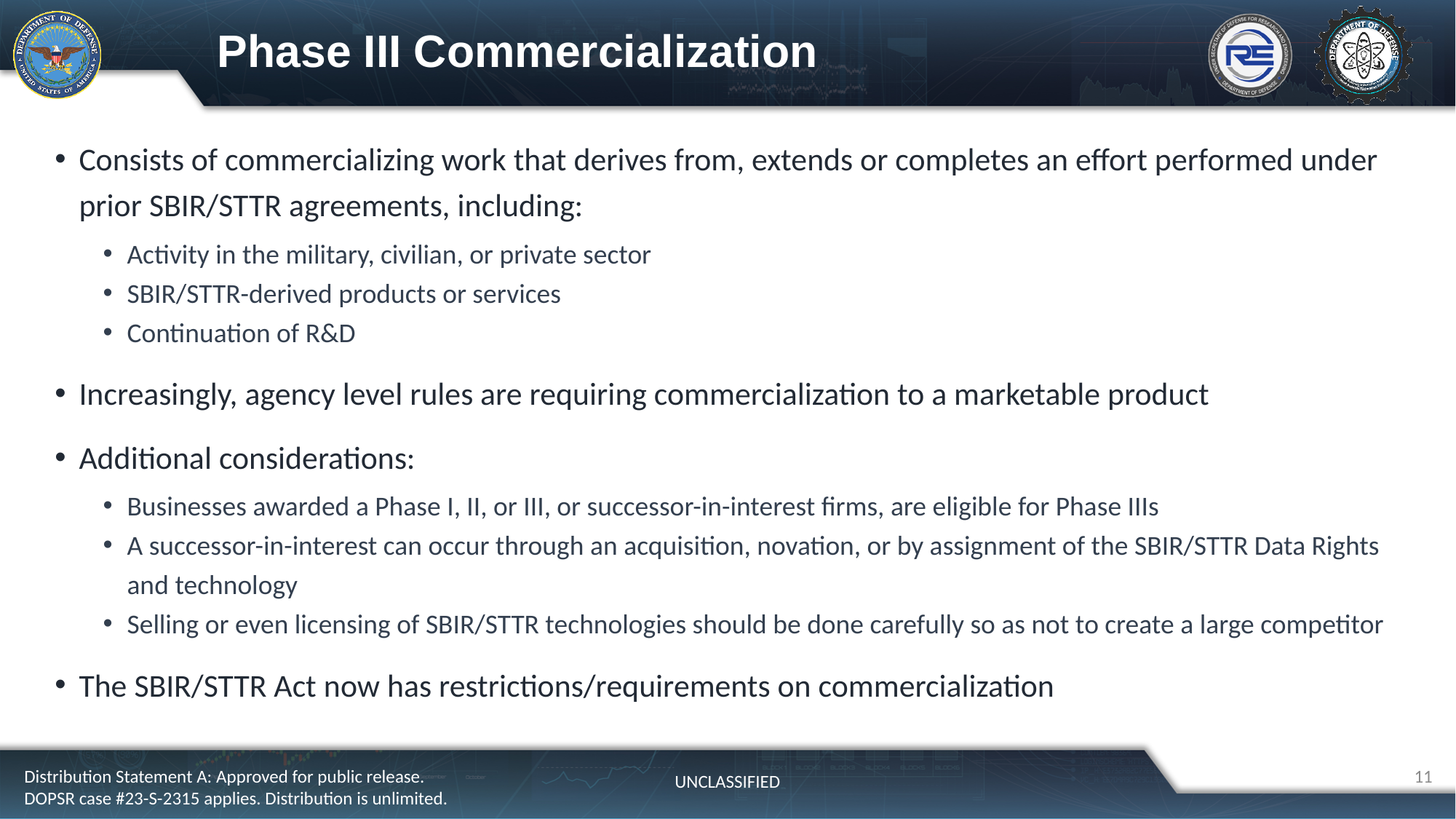

# Phase III Commercialization
Consists of commercializing work that derives from, extends or completes an effort performed under prior SBIR/STTR agreements, including:
Activity in the military, civilian, or private sector
SBIR/STTR-derived products or services
Continuation of R&D
Increasingly, agency level rules are requiring commercialization to a marketable product
Additional considerations:
Businesses awarded a Phase I, II, or III, or successor-in-interest firms, are eligible for Phase IIIs
A successor-in-interest can occur through an acquisition, novation, or by assignment of the SBIR/STTR Data Rights and technology
Selling or even licensing of SBIR/STTR technologies should be done carefully so as not to create a large competitor
The SBIR/STTR Act now has restrictions/requirements on commercialization
11
Distribution Statement A: Approved for public release. DOPSR case #23-S-2315 applies. Distribution is unlimited.
UNCLASSIFIED